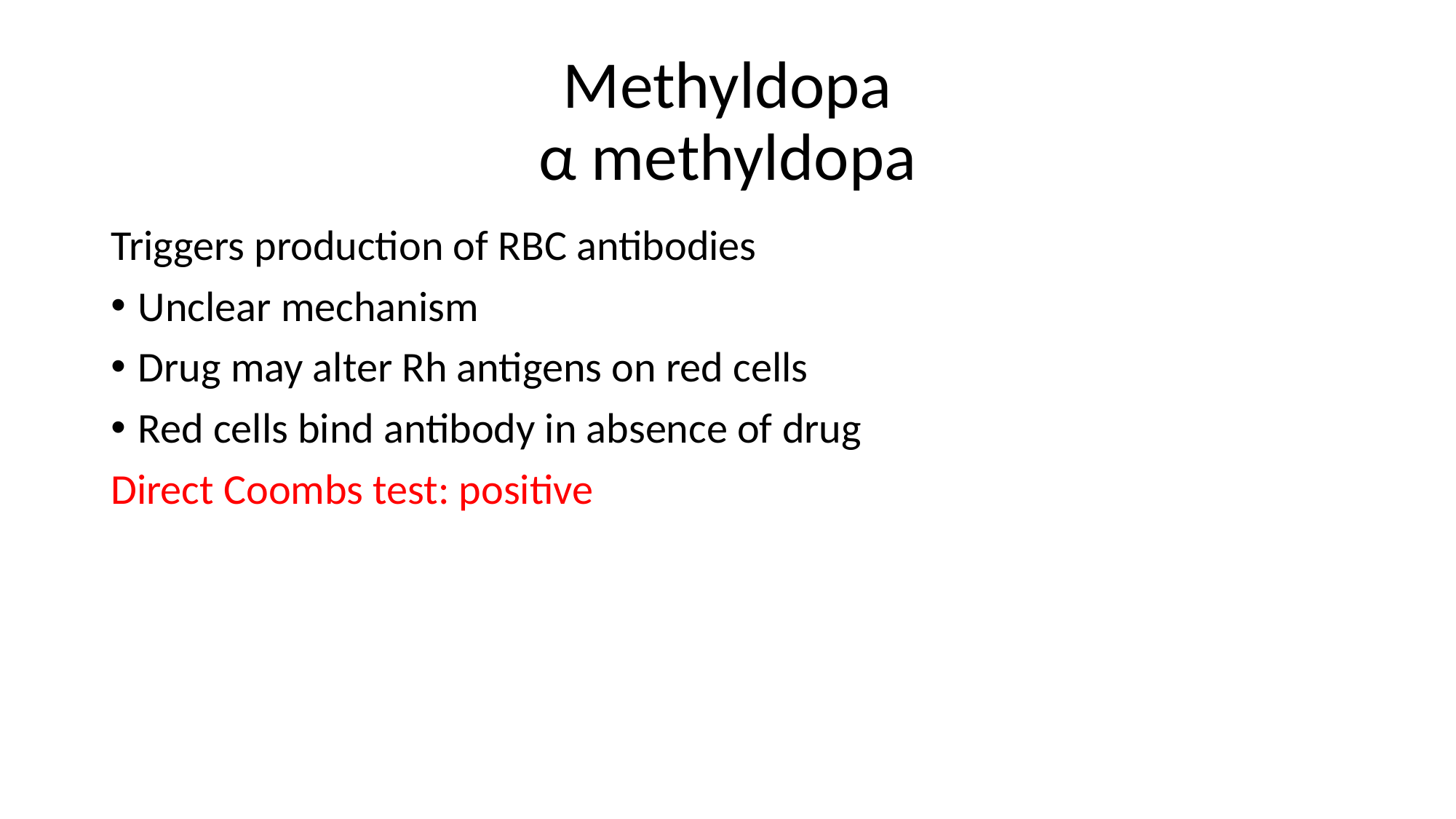

# Methyldopa α methyldopa
Triggers production of RBC antibodies
Unclear mechanism
Drug may alter Rh antigens on red cells
Red cells bind antibody in absence of drug
Direct Coombs test: positive